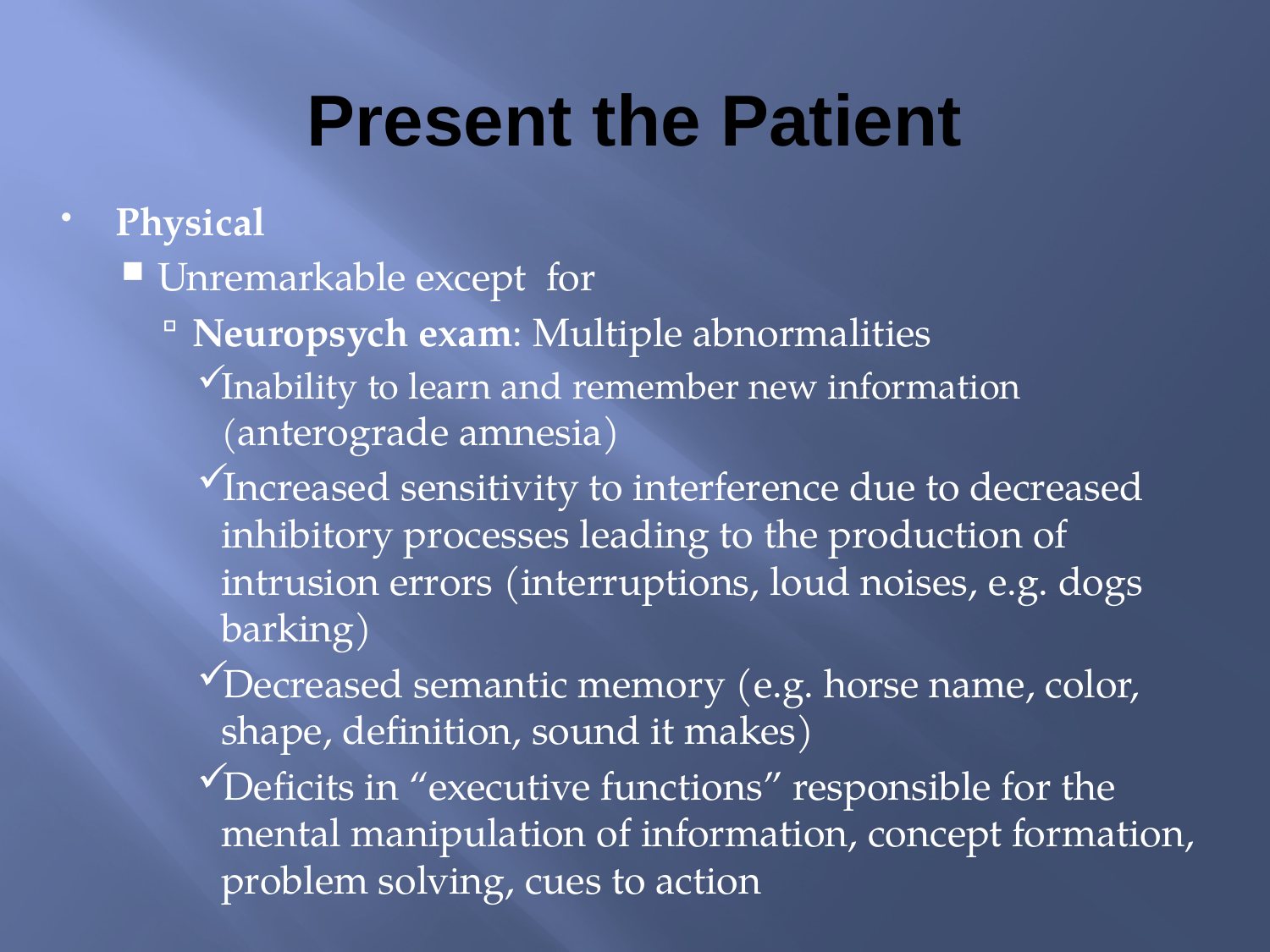

# Present the Patient
Physical
Unremarkable except  for
Neuropsych exam: Multiple abnormalities
Inability to learn and remember new information (anterograde amnesia)
Increased sensitivity to interference due to decreased inhibitory processes leading to the production of intrusion errors (interruptions, loud noises, e.g. dogs barking)
Decreased semantic memory (e.g. horse name, color, shape, definition, sound it makes)
Deficits in “executive functions” responsible for the mental manipulation of information, concept formation, problem solving, cues to action